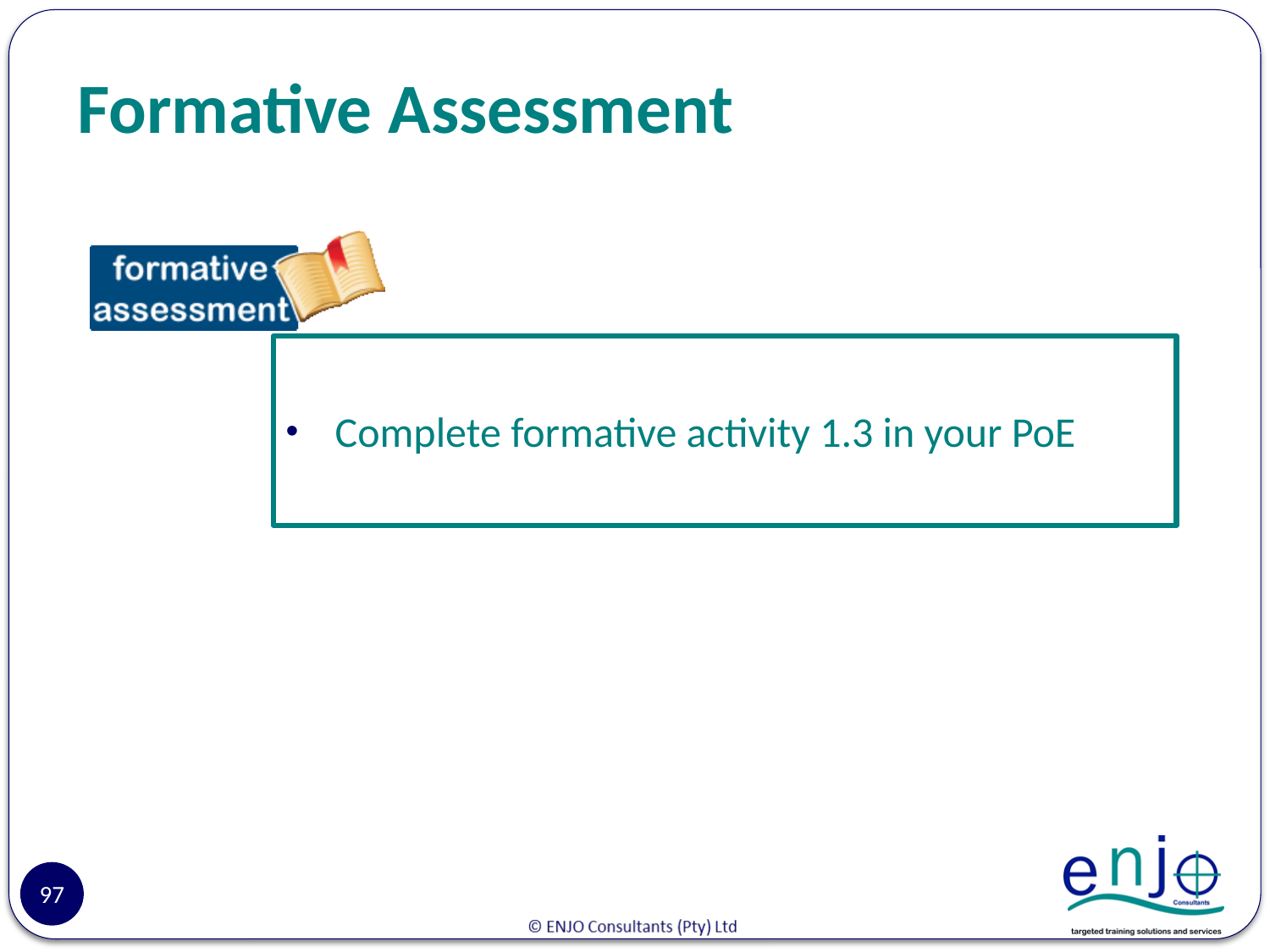

# Formative Assessment
Complete formative activity 1.3 in your PoE
97